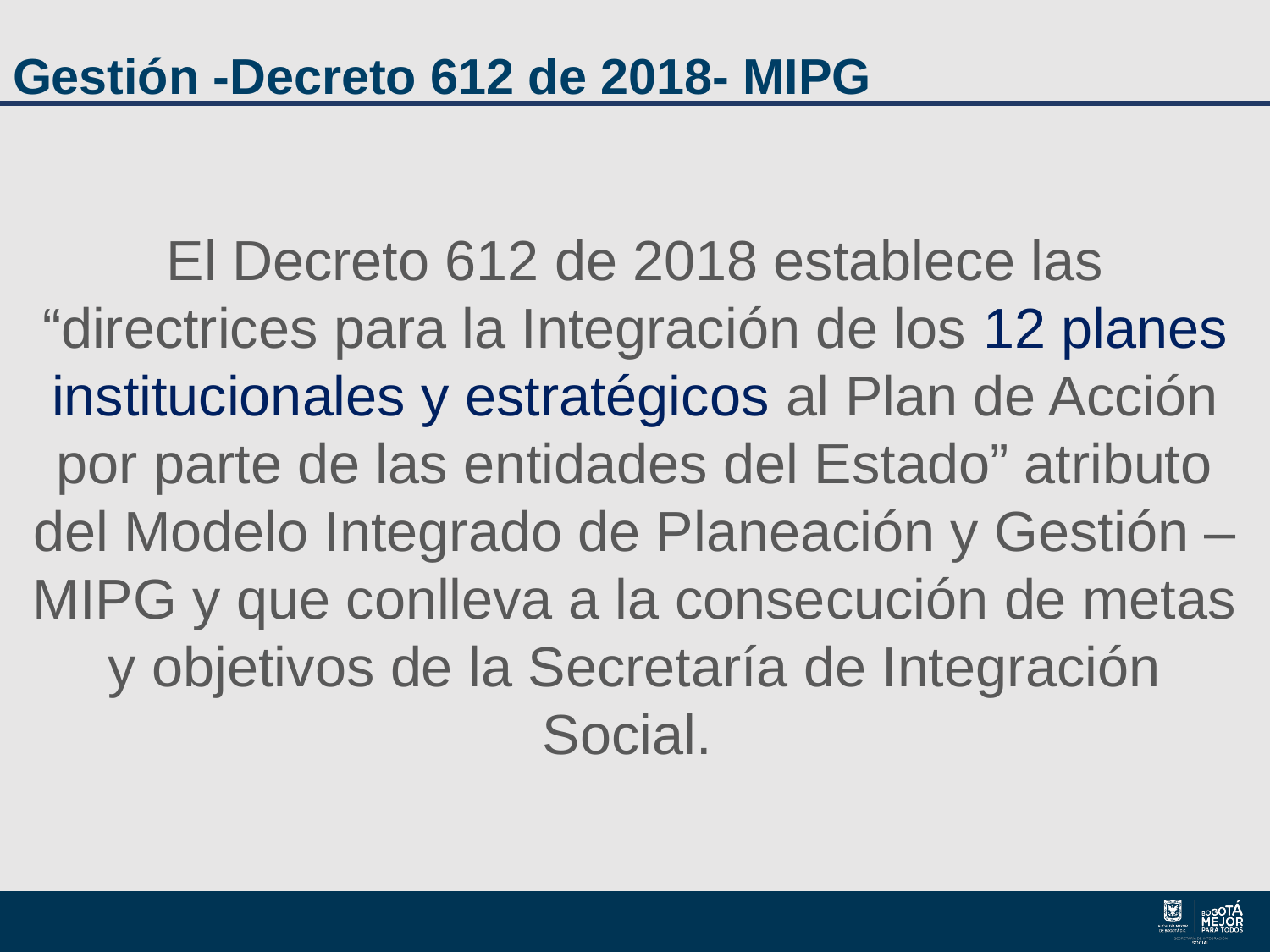

# Gestión -Decreto 612 de 2018- MIPG
El Decreto 612 de 2018 establece las “directrices para la Integración de los 12 planes institucionales y estratégicos al Plan de Acción por parte de las entidades del Estado” atributo del Modelo Integrado de Planeación y Gestión –MIPG y que conlleva a la consecución de metas y objetivos de la Secretaría de Integración Social.